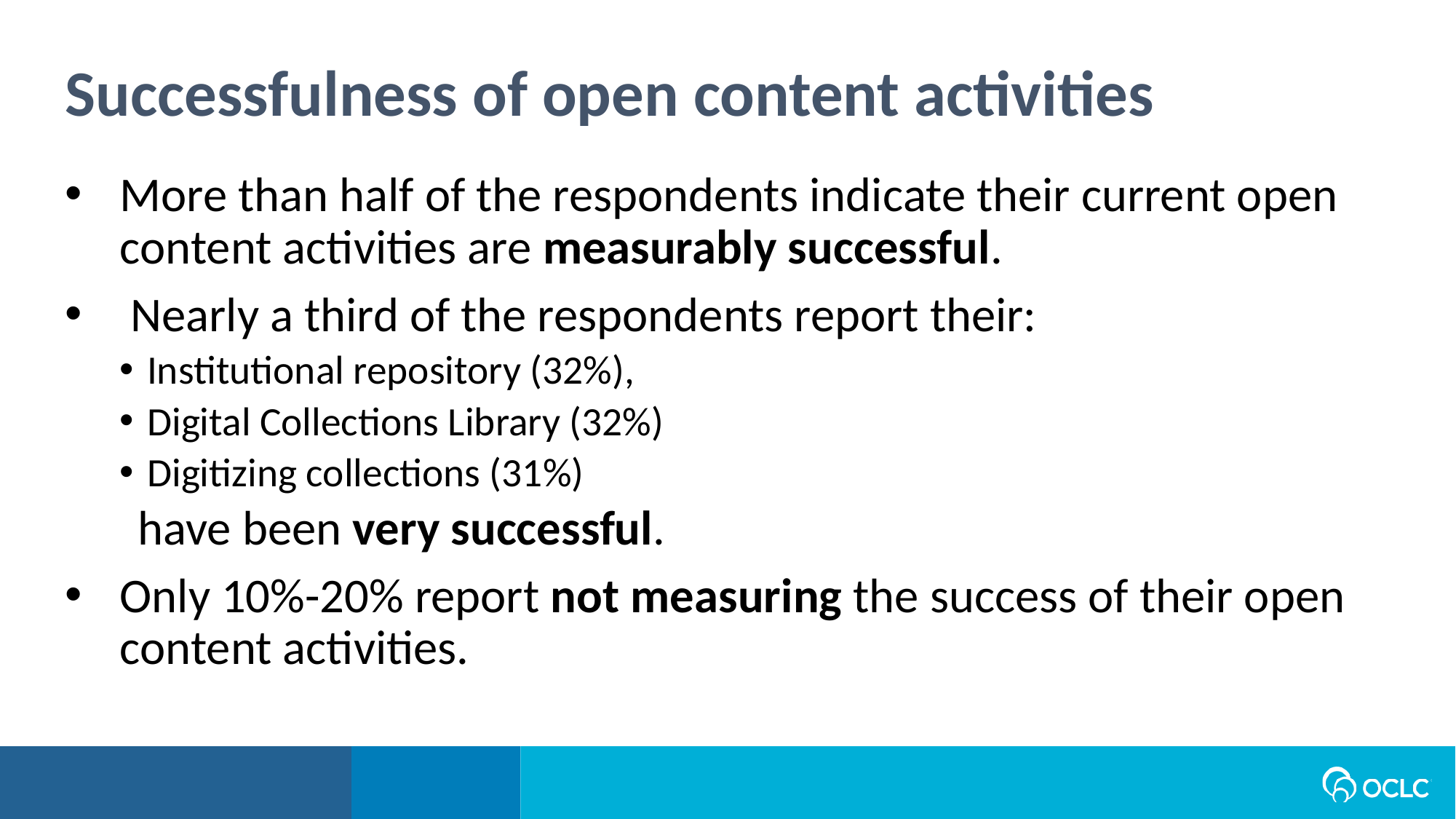

Successfulness of open content activities
More than half of the respondents indicate their current open content activities are measurably successful.
 Nearly a third of the respondents report their:
Institutional repository (32%),
Digital Collections Library (32%)
Digitizing collections (31%)
have been very successful.
Only 10%-20% report not measuring the success of their open content activities.